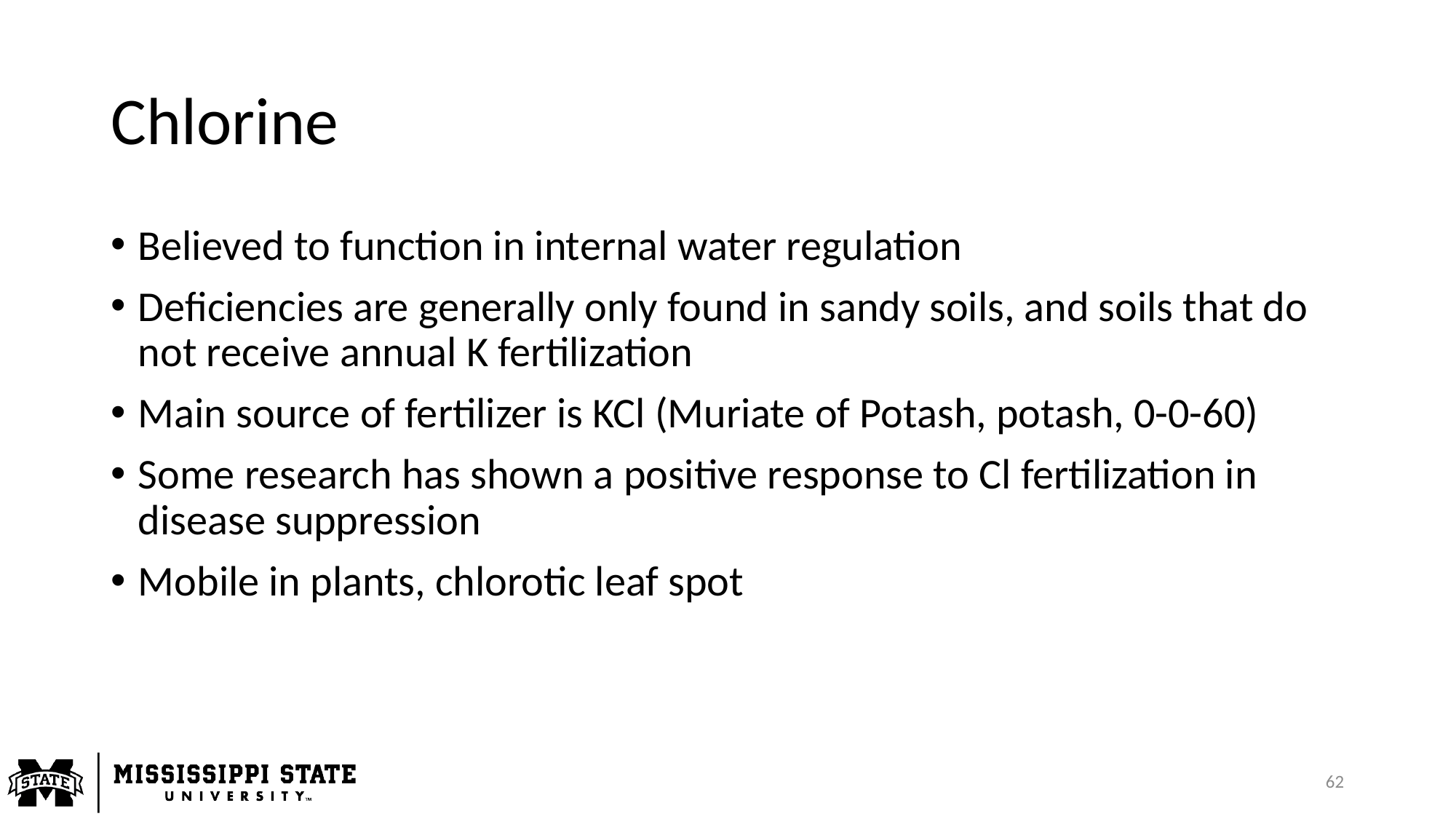

# Chlorine
Believed to function in internal water regulation
Deficiencies are generally only found in sandy soils, and soils that do not receive annual K fertilization
Main source of fertilizer is KCl (Muriate of Potash, potash, 0-0-60)
Some research has shown a positive response to Cl fertilization in disease suppression
Mobile in plants, chlorotic leaf spot

62